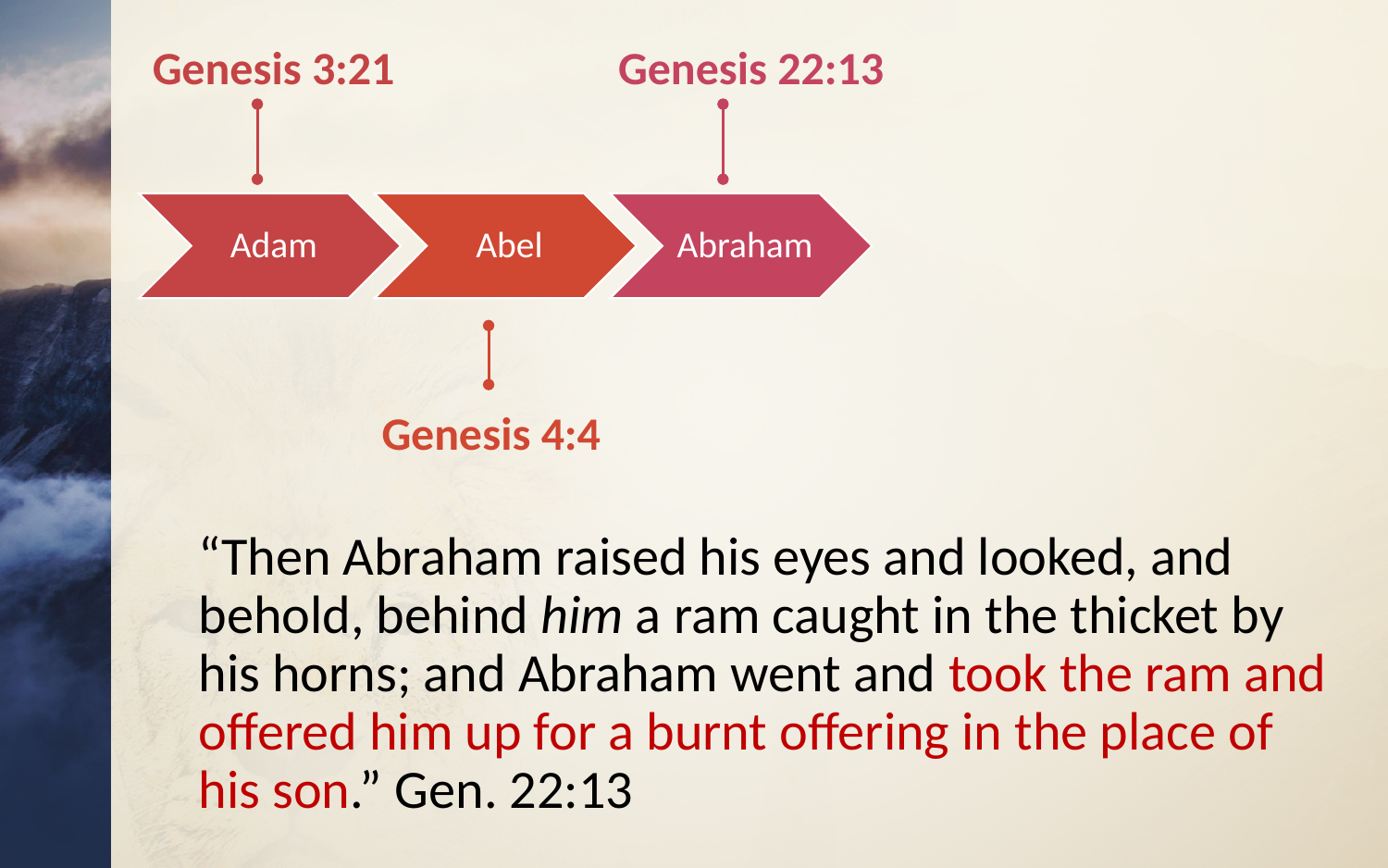

Genesis 3:21
Adam
Genesis 22:13
Abraham
Abel
Genesis 4:4
“Then Abraham raised his eyes and looked, and behold, behind him a ram caught in the thicket by his horns; and Abraham went and took the ram and offered him up for a burnt offering in the place of his son.” Gen. 22:13